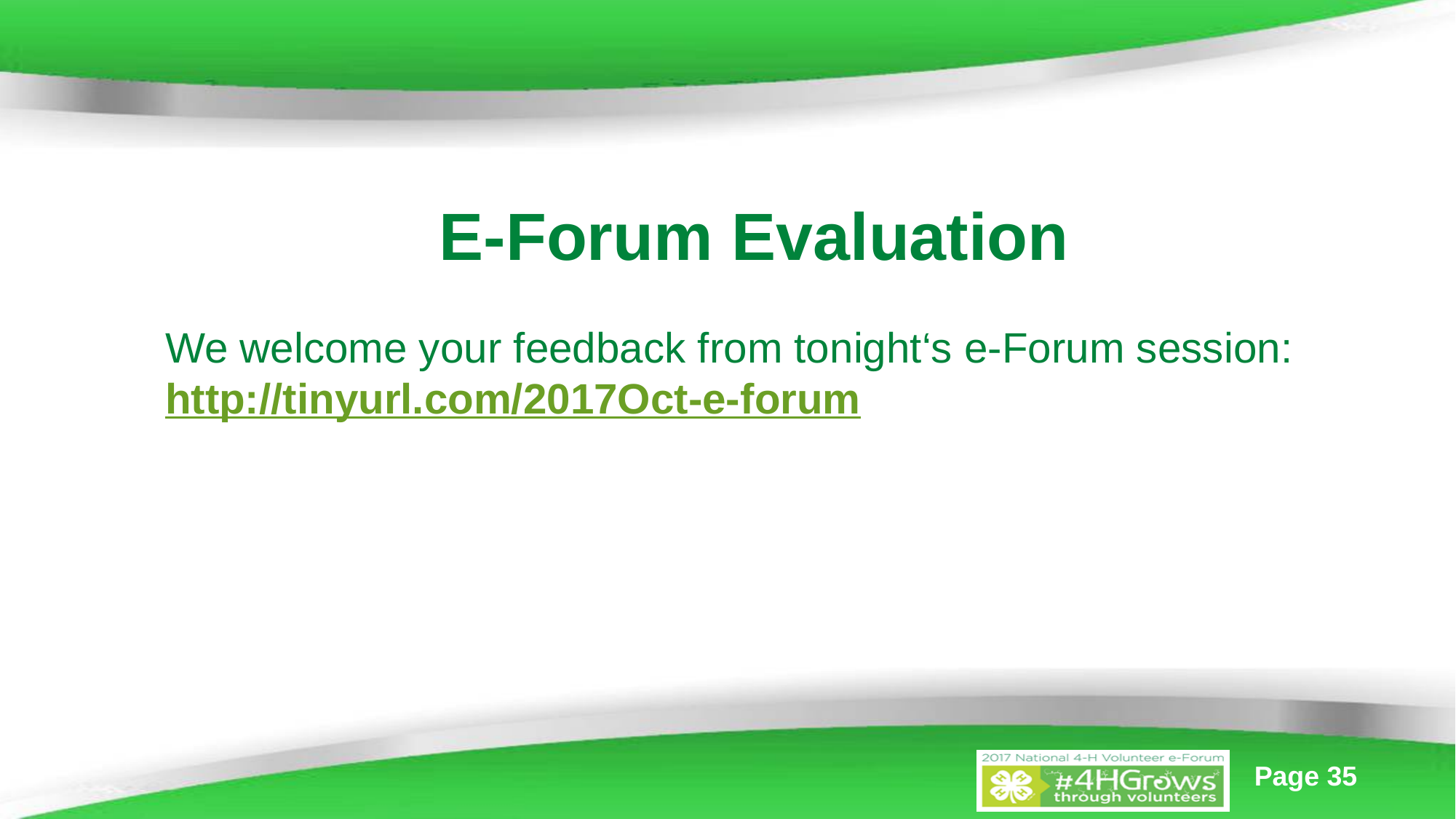

E-Forum Evaluation
We welcome your feedback from tonight‘s e-Forum session:
http://tinyurl.com/2017Oct-e-forum